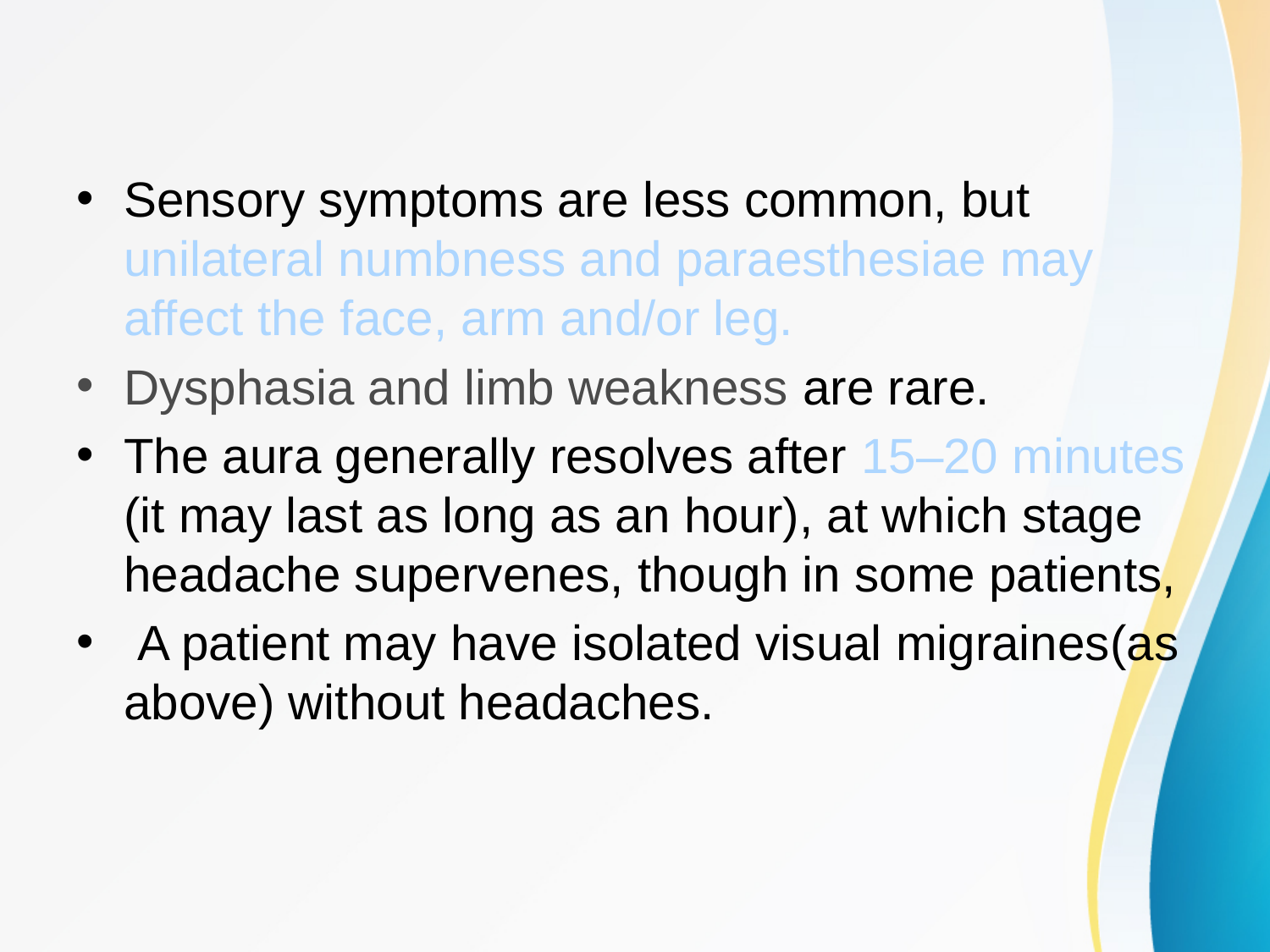

Sensory symptoms are less common, but unilateral numbness and paraesthesiae may affect the face, arm and/or leg.
Dysphasia and limb weakness are rare.
The aura generally resolves after 15–20 minutes (it may last as long as an hour), at which stage headache supervenes, though in some patients,
 A patient may have isolated visual migraines(as above) without headaches.